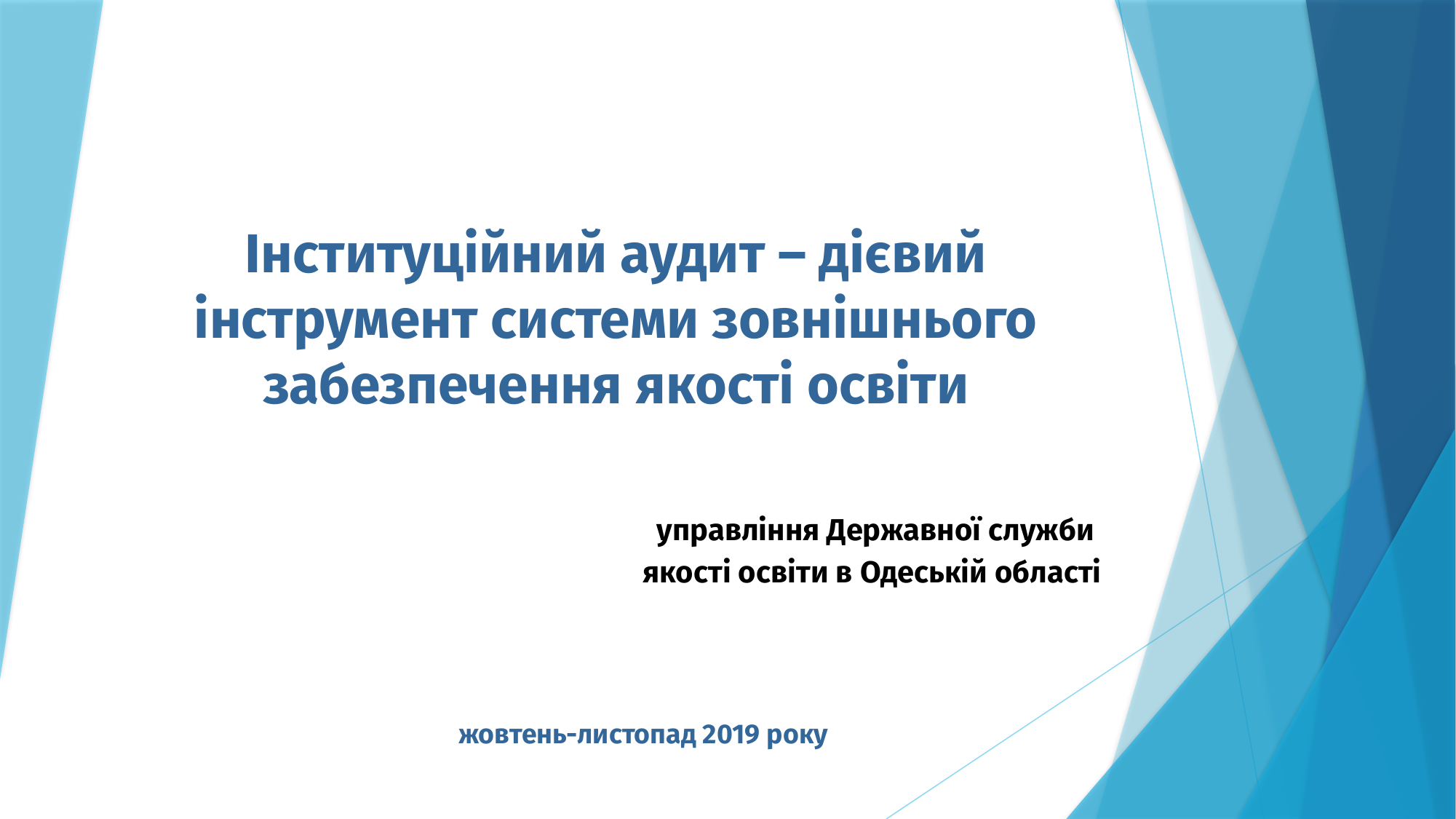

# Інституційний аудит – дієвий інструмент системи зовнішнього забезпечення якості освіти
управління Державної служби
якості освіти в Одеській області
жовтень-листопад 2019 року